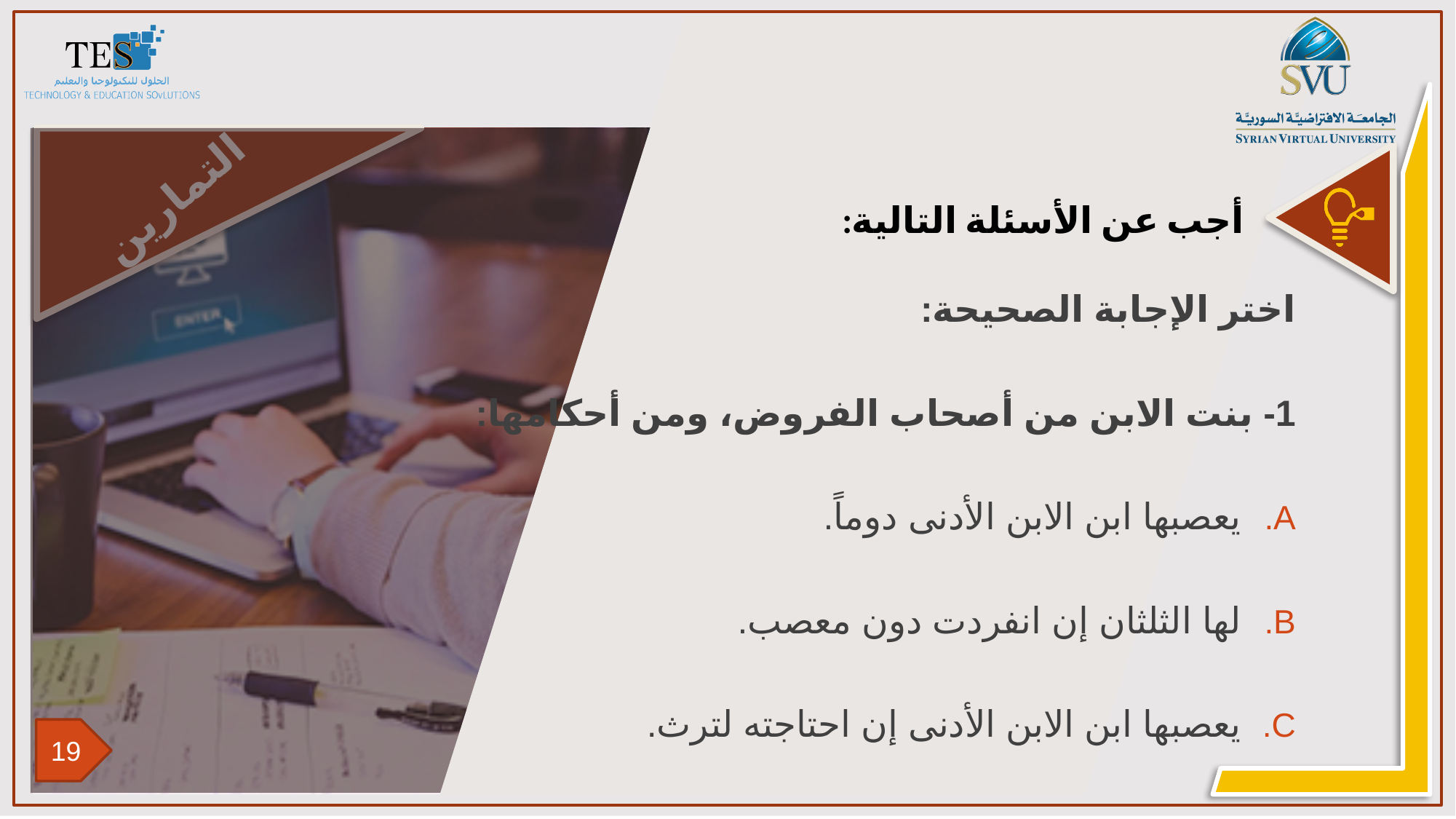

اختر الإجابة الصحيحة:
1- بنت الابن من أصحاب الفروض، ومن أحكامها:
يعصبها ابن الابن الأدنى دوماً.
لها الثلثان إن انفردت دون معصب.
يعصبها ابن الابن الأدنى إن احتاجته لترث.